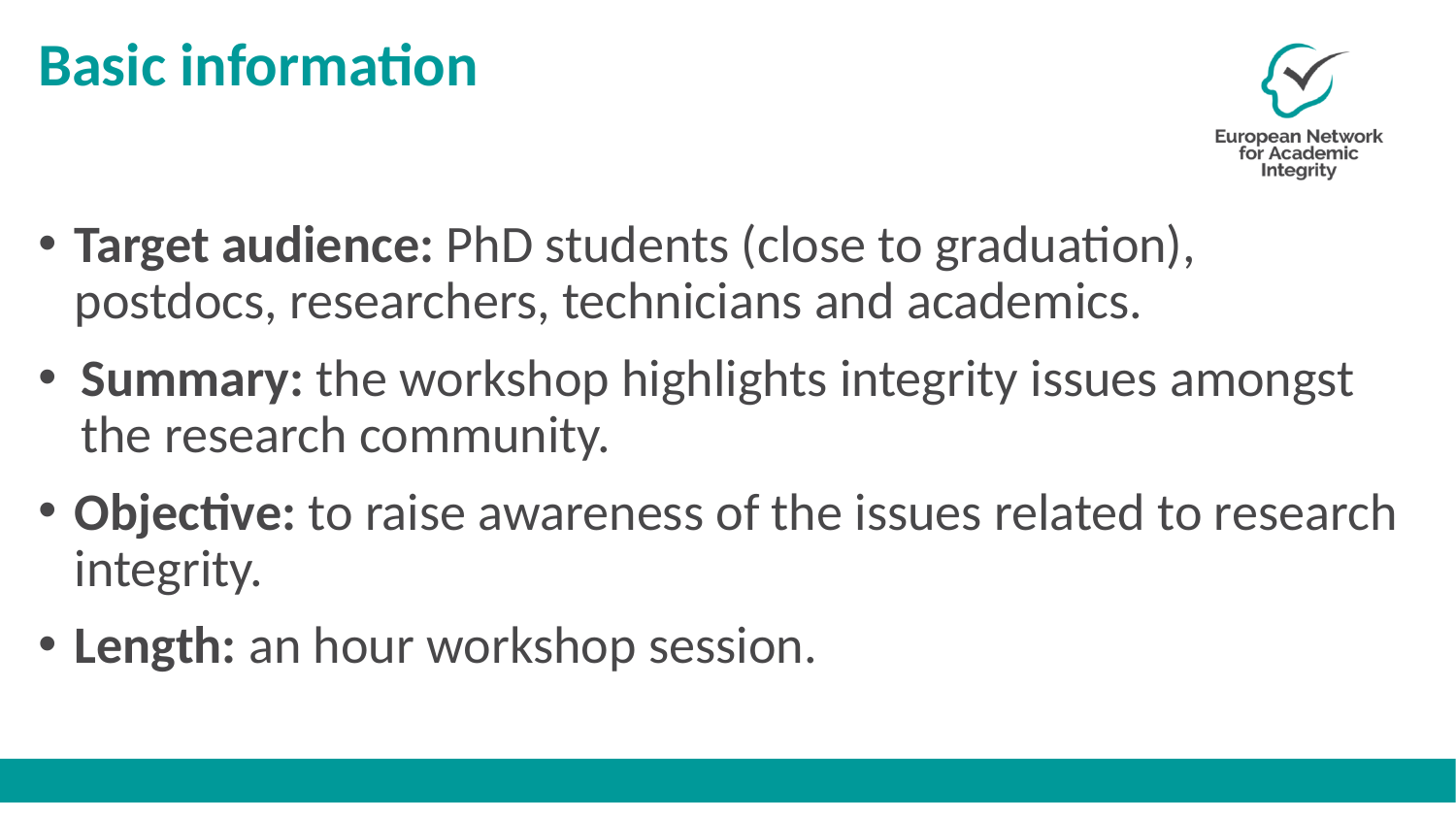

# Basic information
Target audience: PhD students (close to graduation),
postdocs, researchers, technicians and academics.
Summary: the workshop highlights integrity issues amongst the research community.
Objective: to raise awareness of the issues related to research integrity.
Length: an hour workshop session.